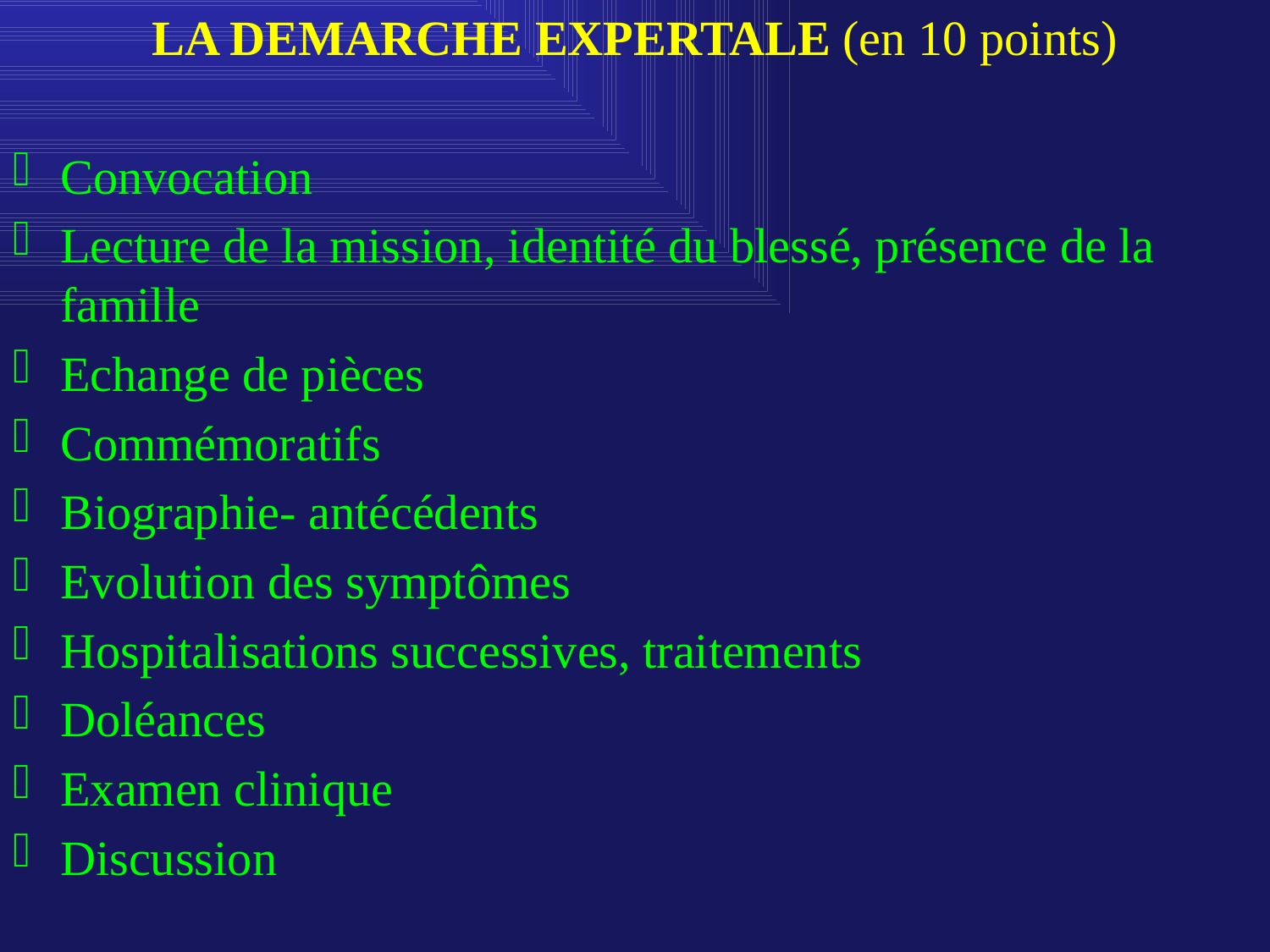

LA DEMARCHE EXPERTALE (en 10 points)

Convocation
Lecture de la mission, identité du blessé, présence de la famille
Echange de pièces
Commémoratifs
Biographie- antécédents
Evolution des symptômes
Hospitalisations successives, traitements
Doléances
Examen clinique
Discussion